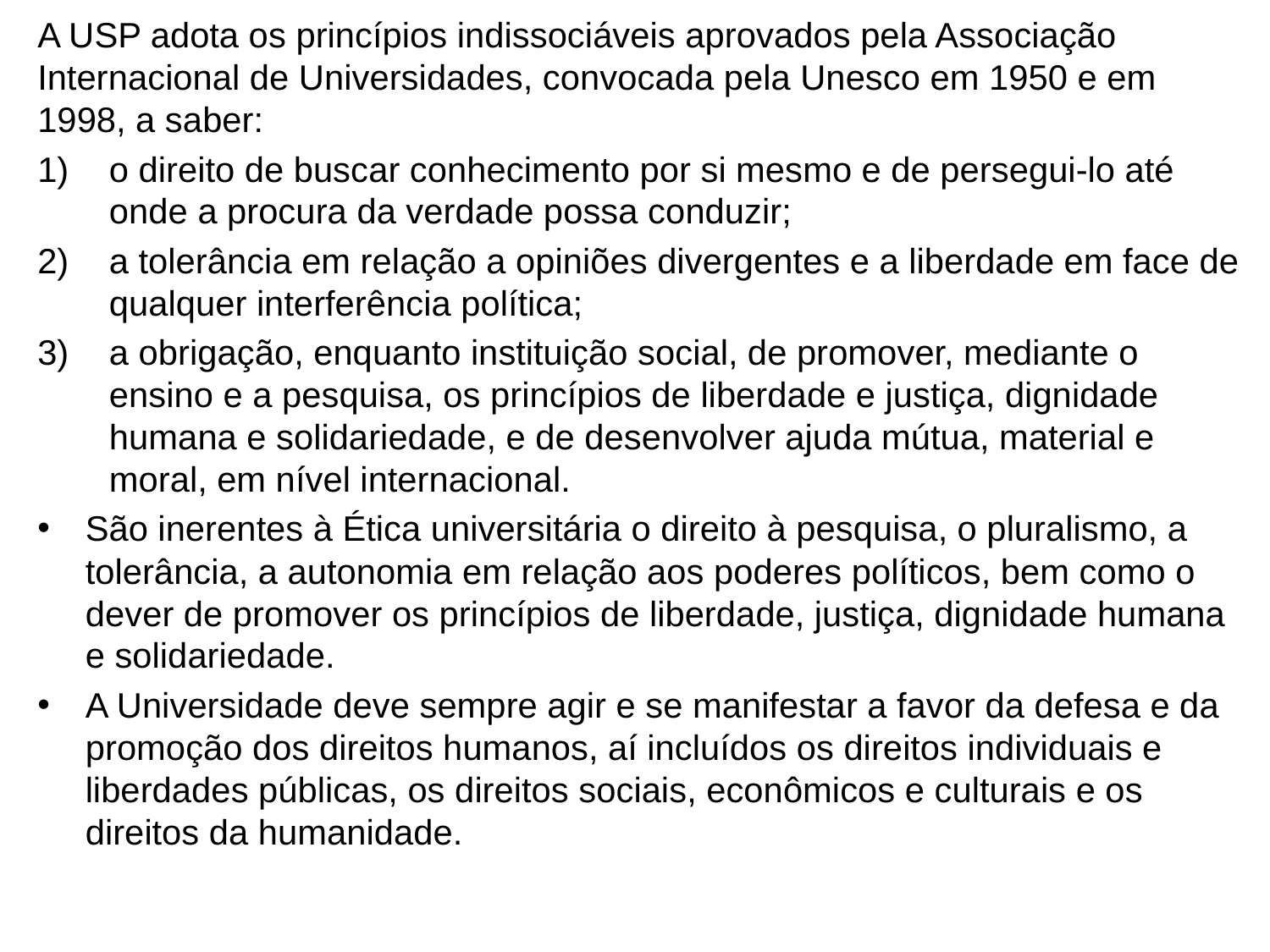

A USP adota os princípios indissociáveis aprovados pela Associação Internacional de Universidades, convocada pela Unesco em 1950 e em 1998, a saber:
o direito de buscar conhecimento por si mesmo e de persegui-lo até onde a procura da verdade possa conduzir;
a tolerância em relação a opiniões divergentes e a liberdade em face de qualquer interferência política;
a obrigação, enquanto instituição social, de promover, mediante o ensino e a pesquisa, os princípios de liberdade e justiça, dignidade humana e solidariedade, e de desenvolver ajuda mútua, material e moral, em nível internacional.
São inerentes à Ética universitária o direito à pesquisa, o pluralismo, a tolerância, a autonomia em relação aos poderes políticos, bem como o dever de promover os princípios de liberdade, justiça, dignidade humana e solidariedade.
A Universidade deve sempre agir e se manifestar a favor da defesa e da promoção dos direitos humanos, aí incluídos os direitos individuais e liberdades públicas, os direitos sociais, econômicos e culturais e os direitos da humanidade.